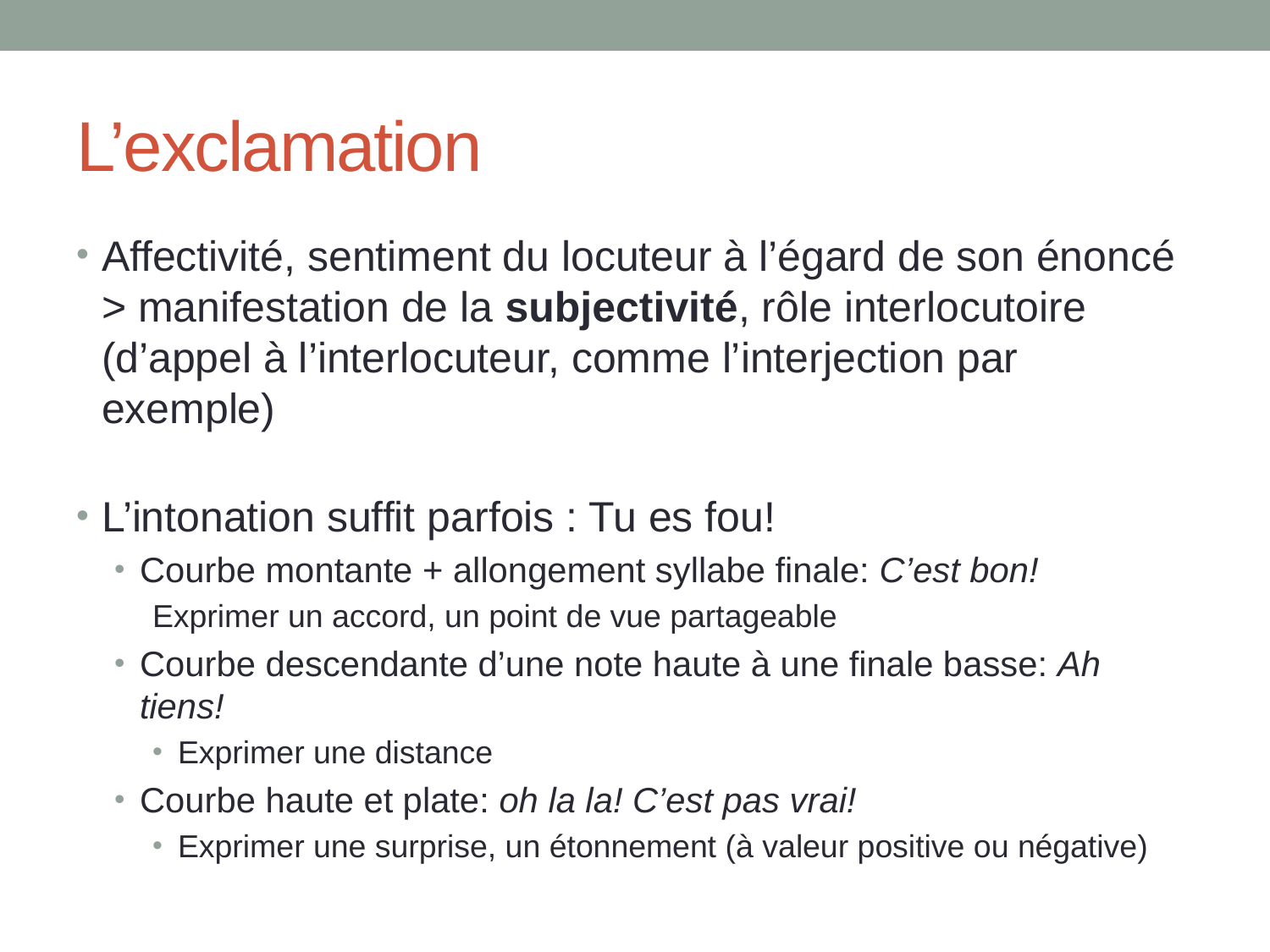

# L’exclamation
Affectivité, sentiment du locuteur à l’égard de son énoncé > manifestation de la subjectivité, rôle interlocutoire (d’appel à l’interlocuteur, comme l’interjection par exemple)

L’intonation suffit parfois : Tu es fou!
Courbe montante + allongement syllabe finale: C’est bon!
Exprimer un accord, un point de vue partageable
Courbe descendante d’une note haute à une finale basse: Ah tiens!
Exprimer une distance
Courbe haute et plate: oh la la! C’est pas vrai!
Exprimer une surprise, un étonnement (à valeur positive ou négative)